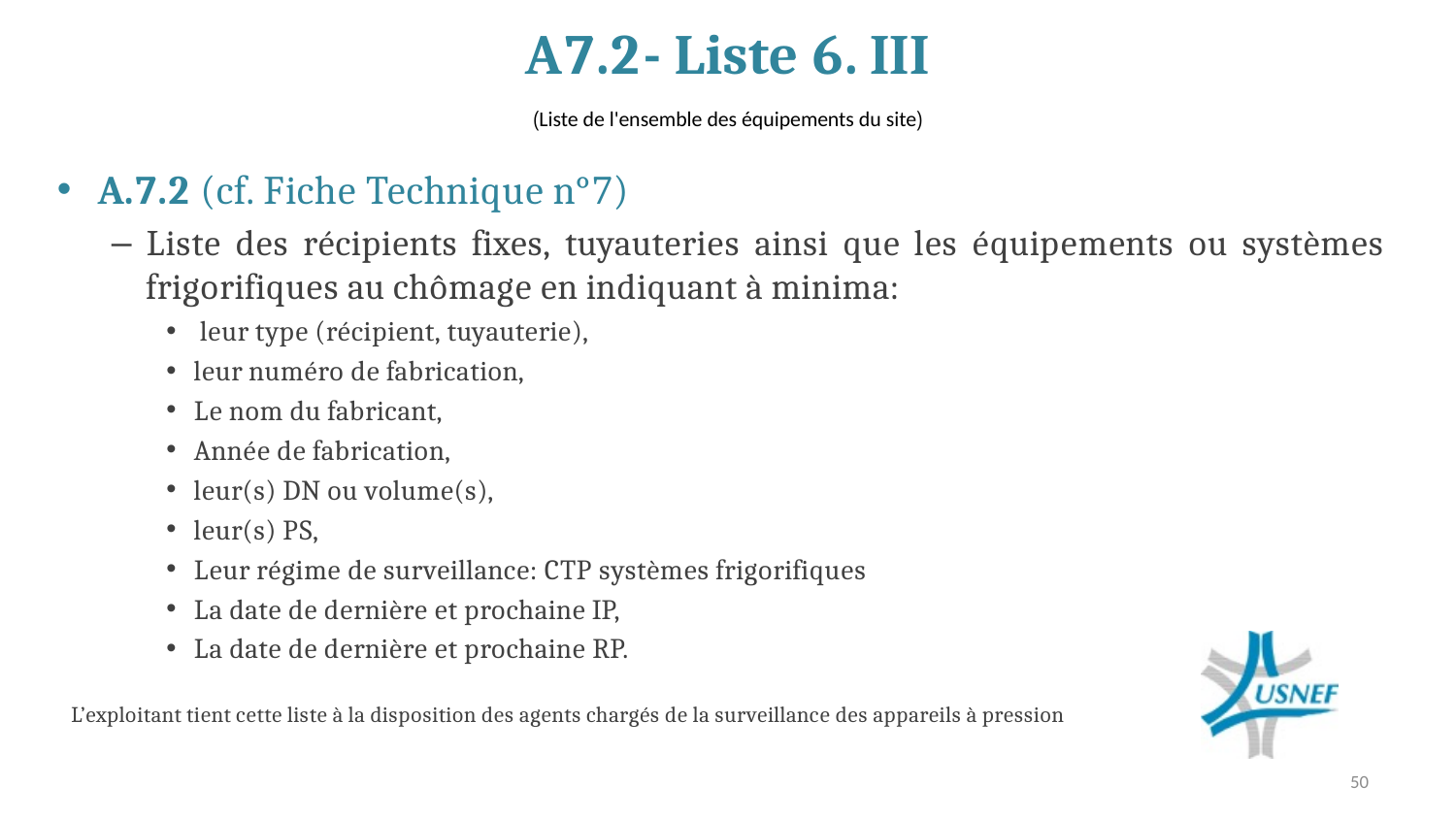

# A7.2- Liste 6. III
(Liste de l'ensemble des équipements du site)
A.7.2 (cf. Fiche Technique n°7)
Liste des récipients fixes, tuyauteries ainsi que les équipements ou systèmes frigorifiques au chômage en indiquant à minima:
 leur type (récipient, tuyauterie),
leur numéro de fabrication,
Le nom du fabricant,
Année de fabrication,
leur(s) DN ou volume(s),
leur(s) PS,
Leur régime de surveillance: CTP systèmes frigorifiques
La date de dernière et prochaine IP,
La date de dernière et prochaine RP.

L’exploitant tient cette liste à la disposition des agents chargés de la surveillance des appareils à pression
50